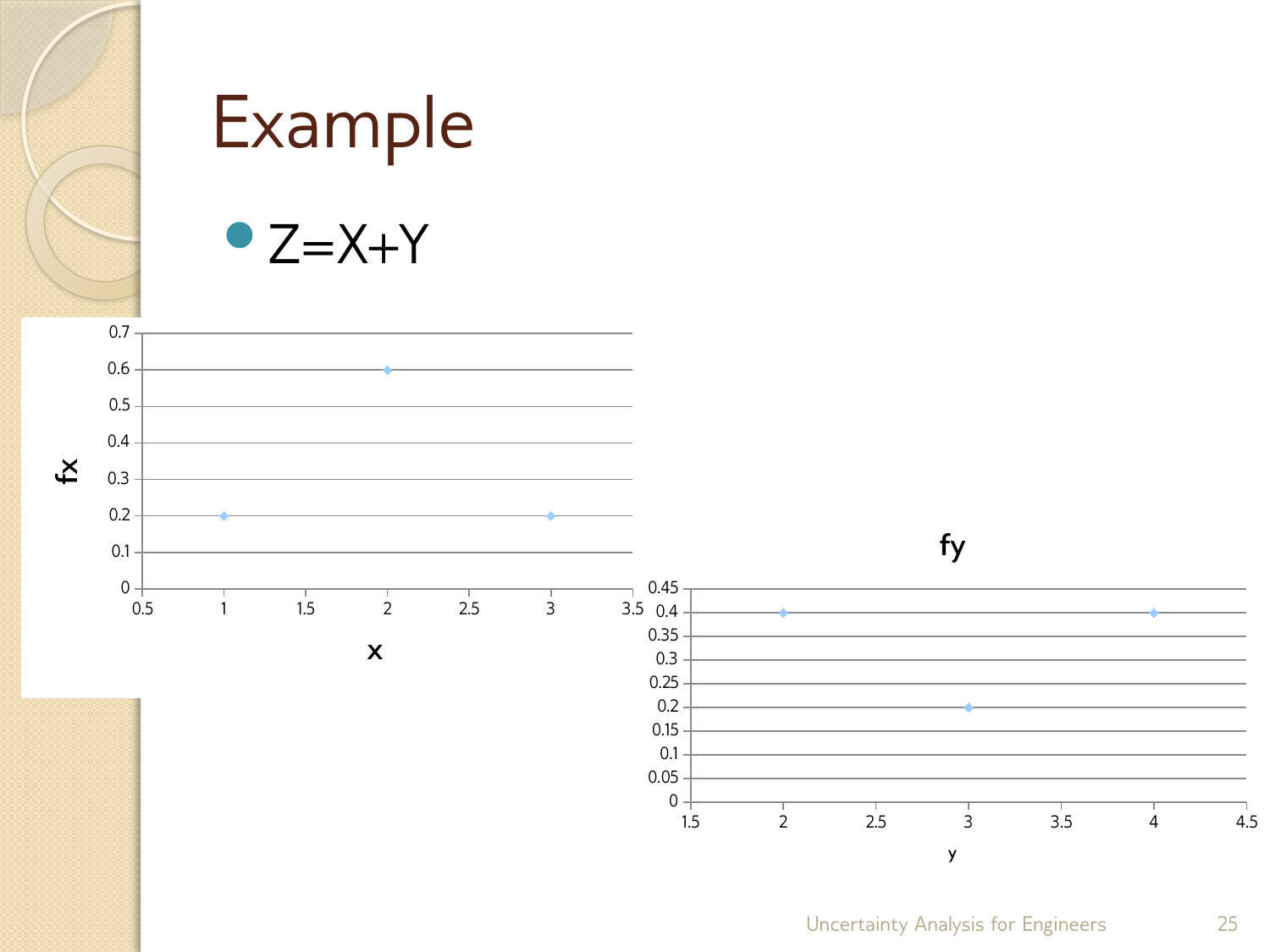

# Example
Z=X+Y

### Chart

| Category |  |
|---|---|

### Chart:

| Category | fy |
|---|---|
Uncertainty Analysis for Engineers
25